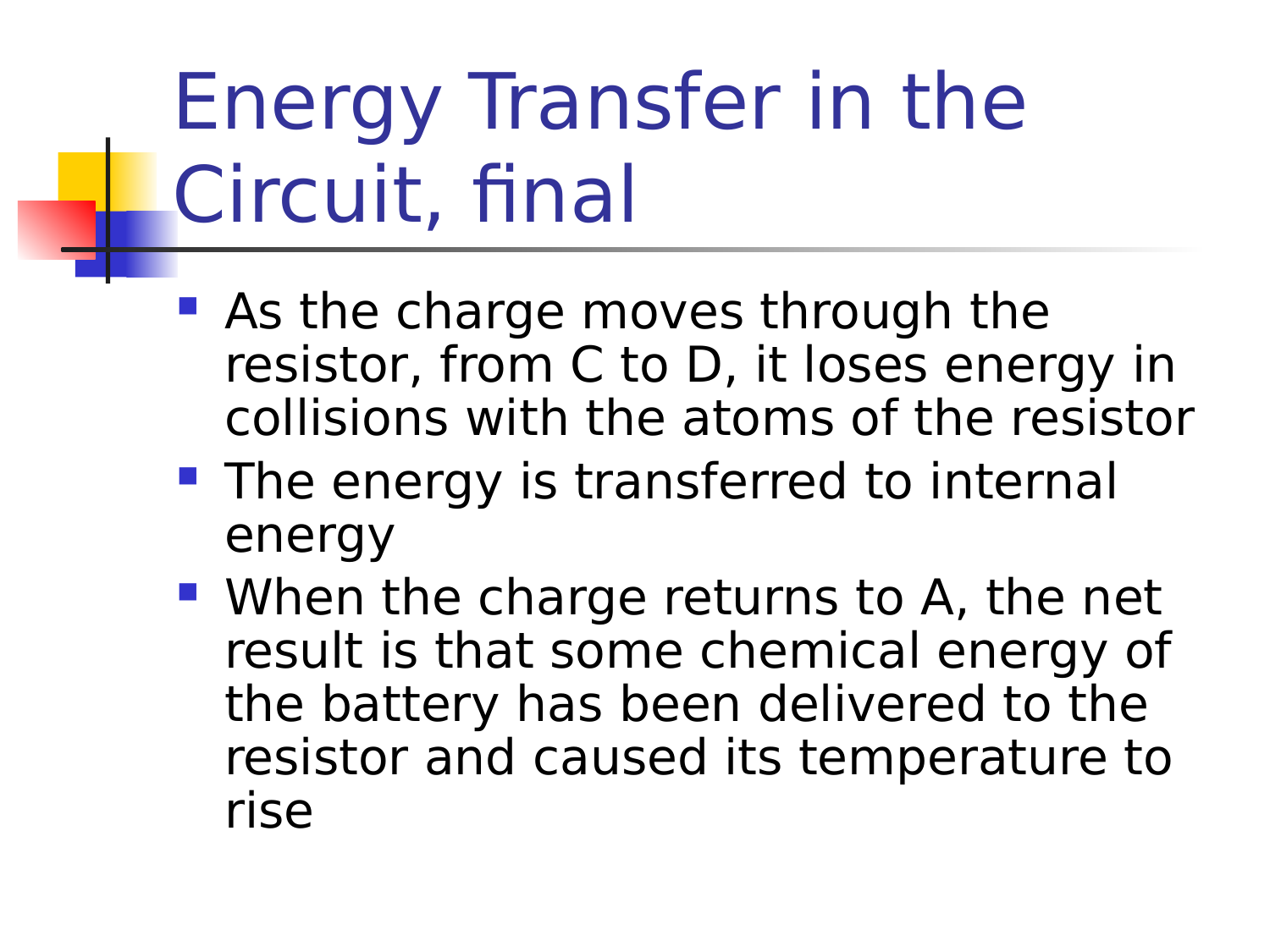

# Energy Transfer in the Circuit, final
As the charge moves through the resistor, from C to D, it loses energy in collisions with the atoms of the resistor
The energy is transferred to internal energy
When the charge returns to A, the net result is that some chemical energy of the battery has been delivered to the resistor and caused its temperature to rise